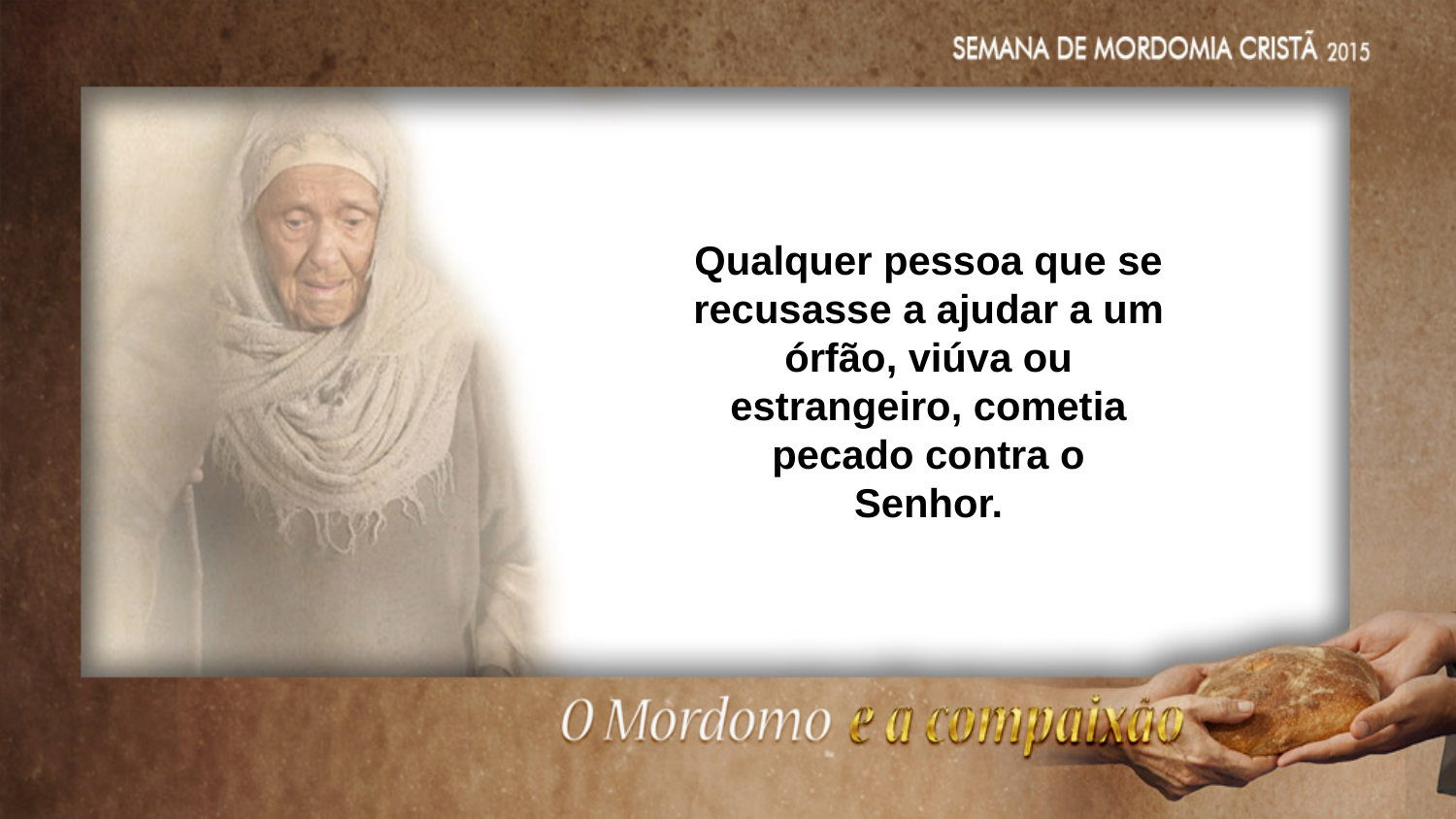

Qualquer pessoa que se recusasse a ajudar a um órfão, viúva ou estrangeiro, cometia pecado contra o
Senhor.